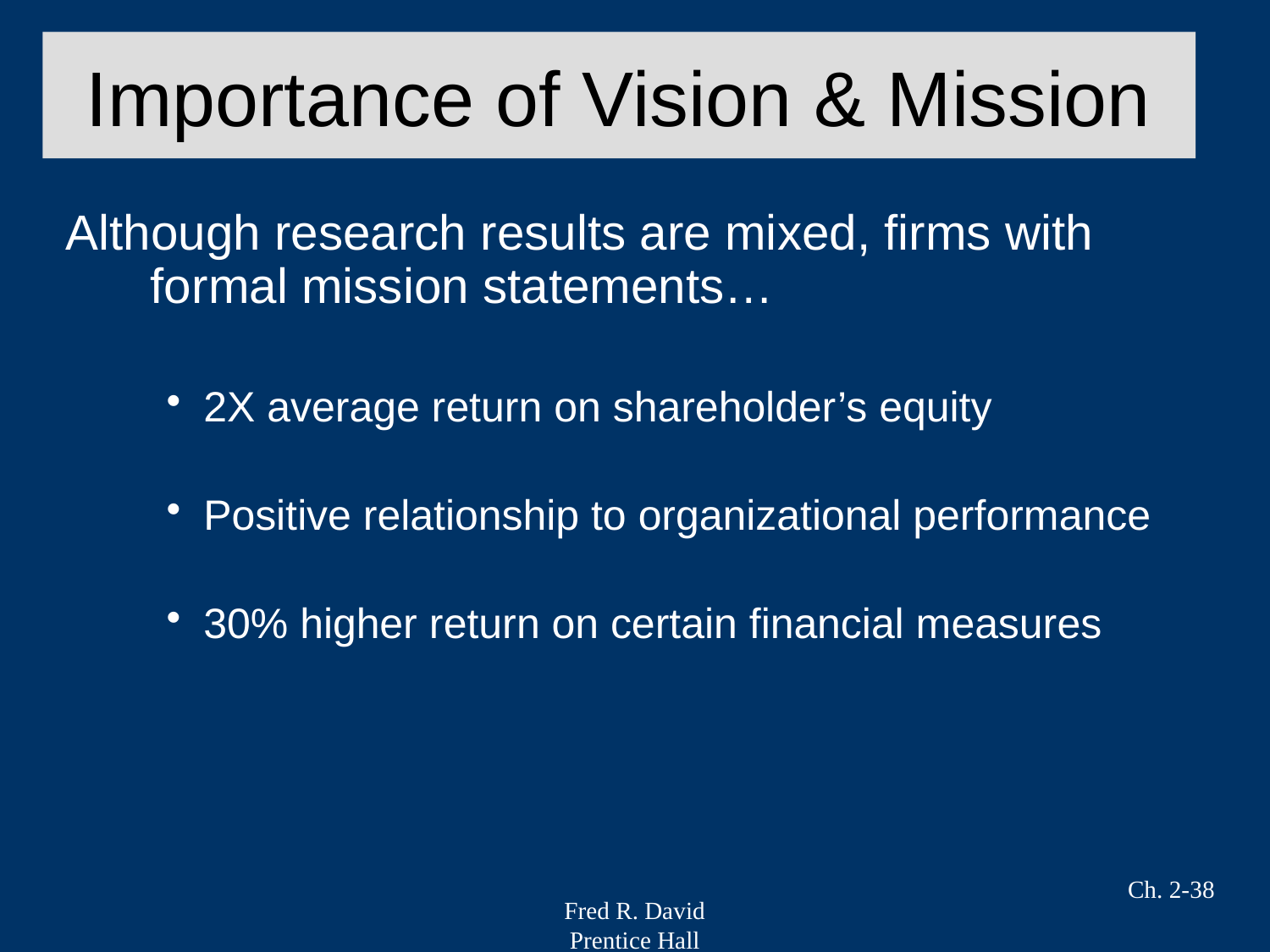

# Importance of Vision & Mission
Although research results are mixed, firms with formal mission statements…

2X average return on shareholder’s equity

Positive relationship to organizational performance

30% higher return on certain financial measures

Ch. 2-38
Fred R. David
Prentice Hall